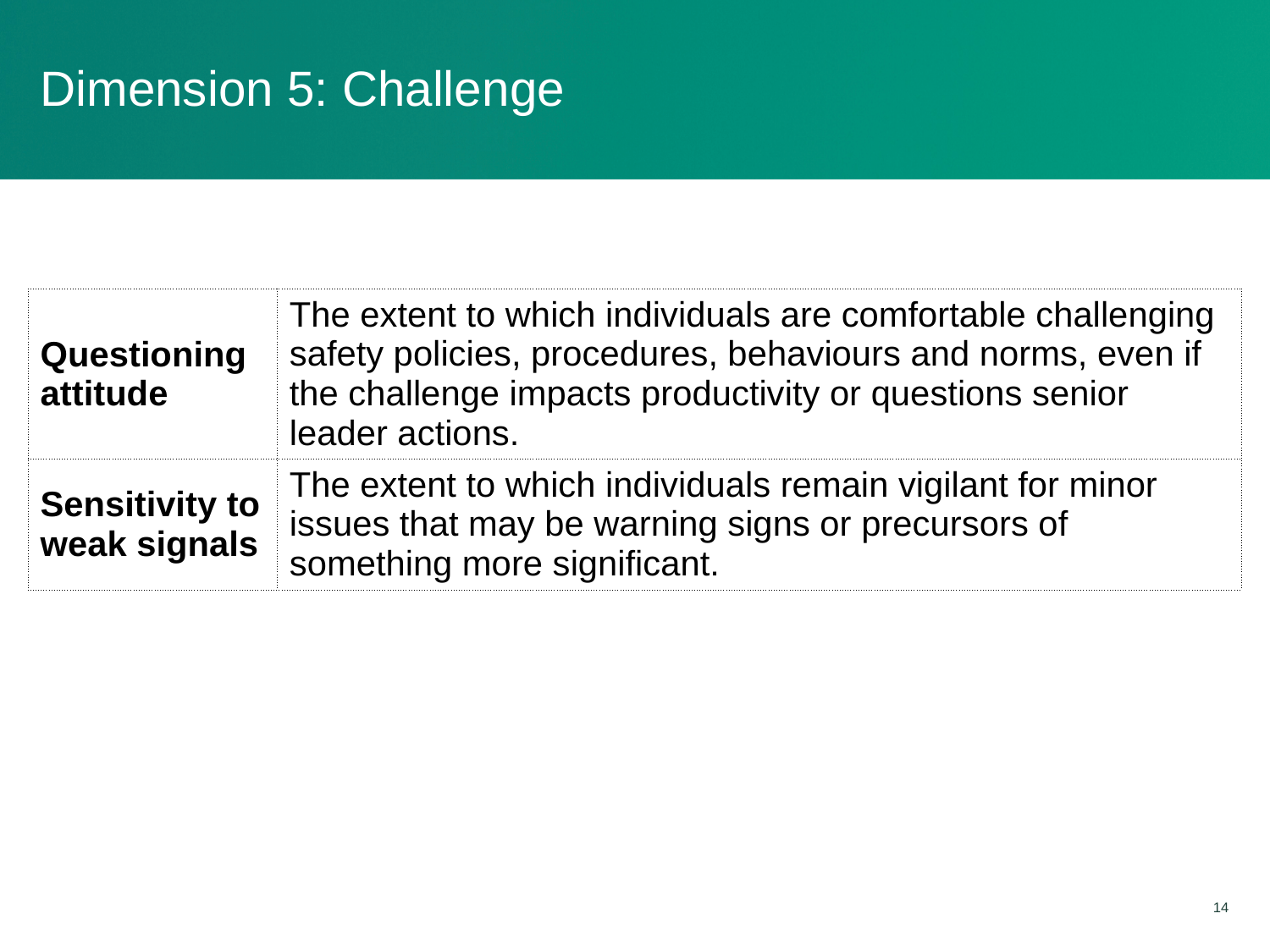

# Dimension 5: Challenge

| Questioning attitude | The extent to which individuals are comfortable challenging safety policies, procedures, behaviours and norms, even if the challenge impacts productivity or questions senior leader actions. |
| --- | --- |
| Sensitivity to weak signals | The extent to which individuals remain vigilant for minor issues that may be warning signs or precursors of something more significant. |

14